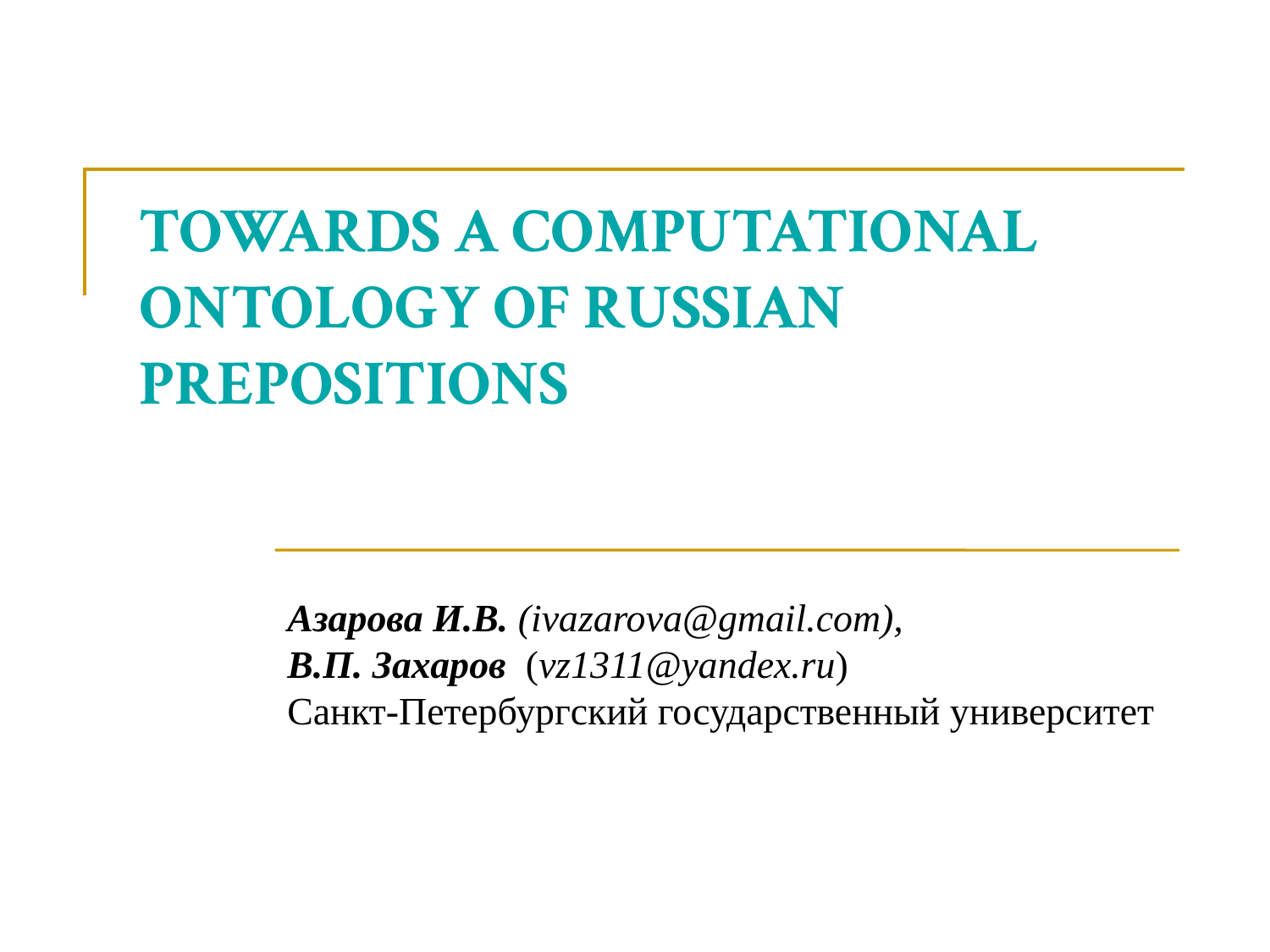

TOWARDS A COMPUTATIONAL ONTOLOGY OF RUSSIAN PREPOSITIONS
Азарова И.В. (ivazarova@gmail.com),
В.П. Захаров  (vz1311@yandex.ru)
Санкт-Петербургский государственный университет